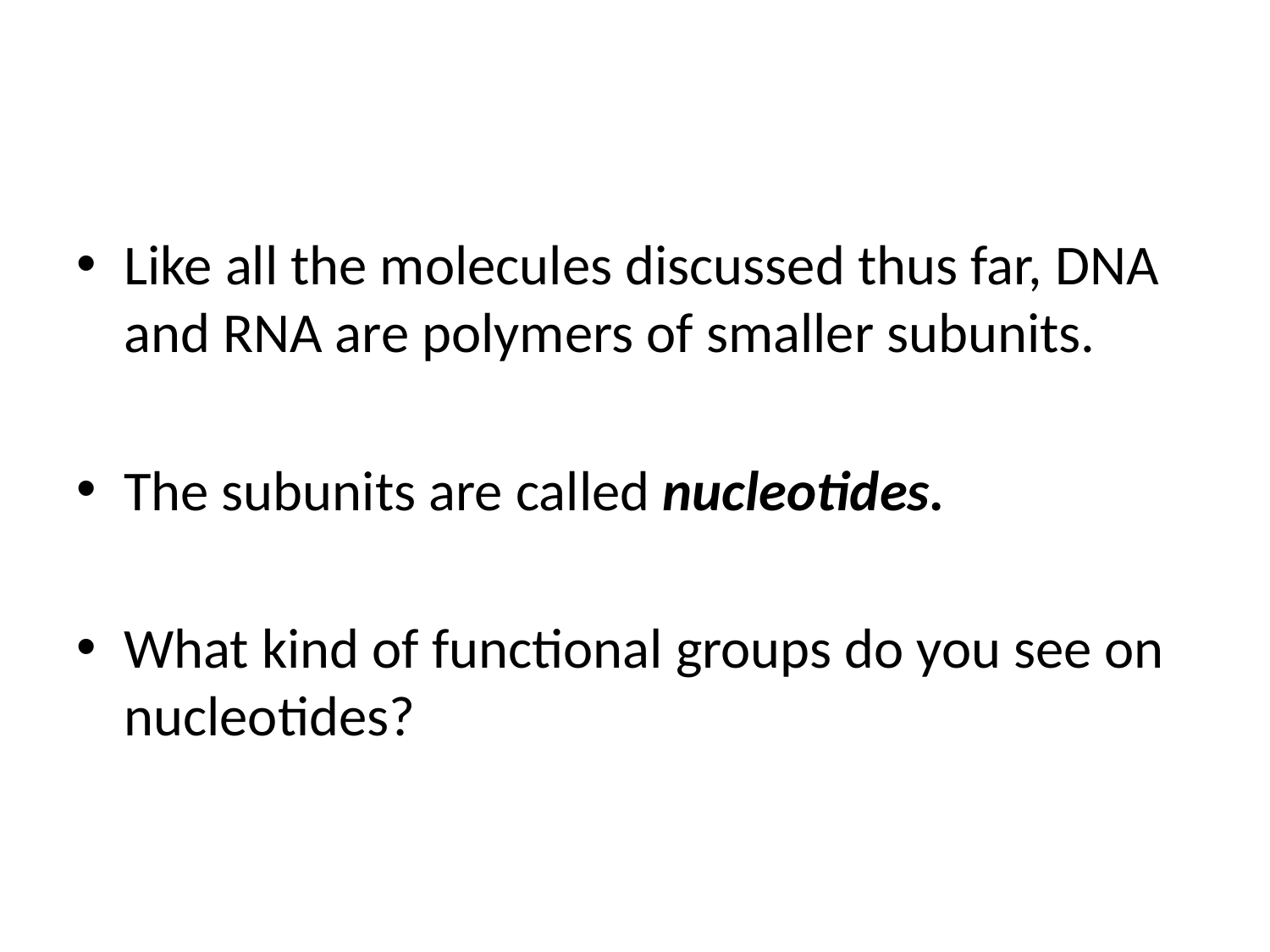

#
Like all the molecules discussed thus far, DNA and RNA are polymers of smaller subunits.

The subunits are called nucleotides.

What kind of functional groups do you see on nucleotides?